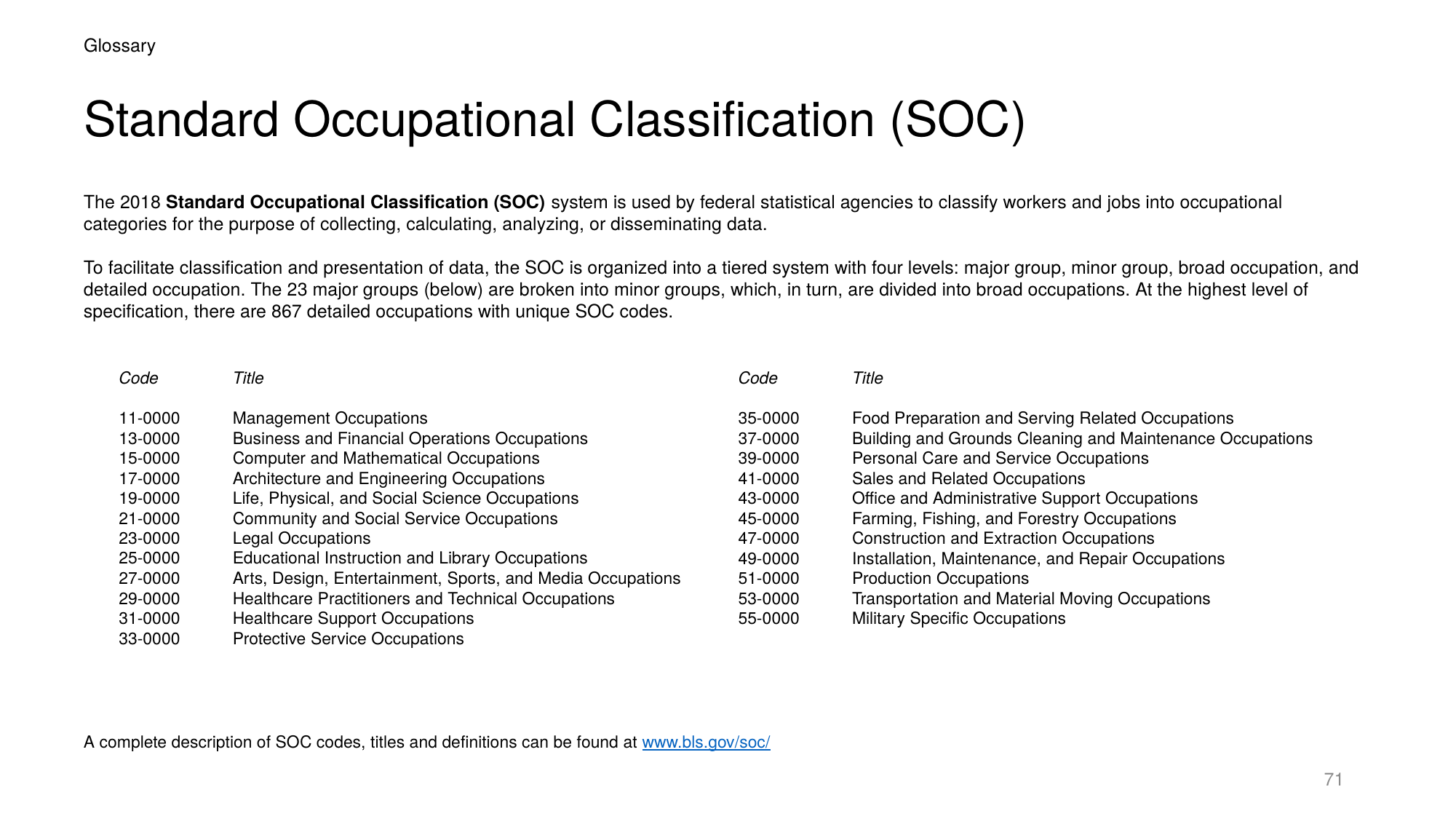

Glossary
# Standard Occupational Classification (SOC)
The 2018 Standard Occupational Classification (SOC) system is used by federal statistical agencies to classify workers and jobs into occupational categories for the purpose of collecting, calculating, analyzing, or disseminating data.
To facilitate classification and presentation of data, the SOC is organized into a tiered system with four levels: major group, minor group, broad occupation, and detailed occupation. The 23 major groups (below) are broken into minor groups, which, in turn, are divided into broad occupations. At the highest level of specification, there are 867 detailed occupations with unique SOC codes.
Code	 Title

11-0000	 Management Occupations
13-0000	 Business and Financial Operations Occupations
15-0000	 Computer and Mathematical Occupations
17-0000	 Architecture and Engineering Occupations
19-0000	 Life, Physical, and Social Science Occupations
21-0000	 Community and Social Service Occupations
23-0000	 Legal Occupations
25-0000	 Educational Instruction and Library Occupations
27-0000	 Arts, Design, Entertainment, Sports, and Media Occupations
29-0000	 Healthcare Practitioners and Technical Occupations
31-0000	 Healthcare Support Occupations
33-0000	 Protective Service Occupations
Code	 Title

35-0000	 Food Preparation and Serving Related Occupations
37-0000	 Building and Grounds Cleaning and Maintenance Occupations
39-0000	 Personal Care and Service Occupations
41-0000	 Sales and Related Occupations
43-0000	 Office and Administrative Support Occupations
45-0000	 Farming, Fishing, and Forestry Occupations
47-0000	 Construction and Extraction Occupations
49-0000	 Installation, Maintenance, and Repair Occupations
51-0000	 Production Occupations
53-0000	 Transportation and Material Moving Occupations
55-0000	 Military Specific Occupations
A complete description of SOC codes, titles and definitions can be found at www.bls.gov/soc/
71